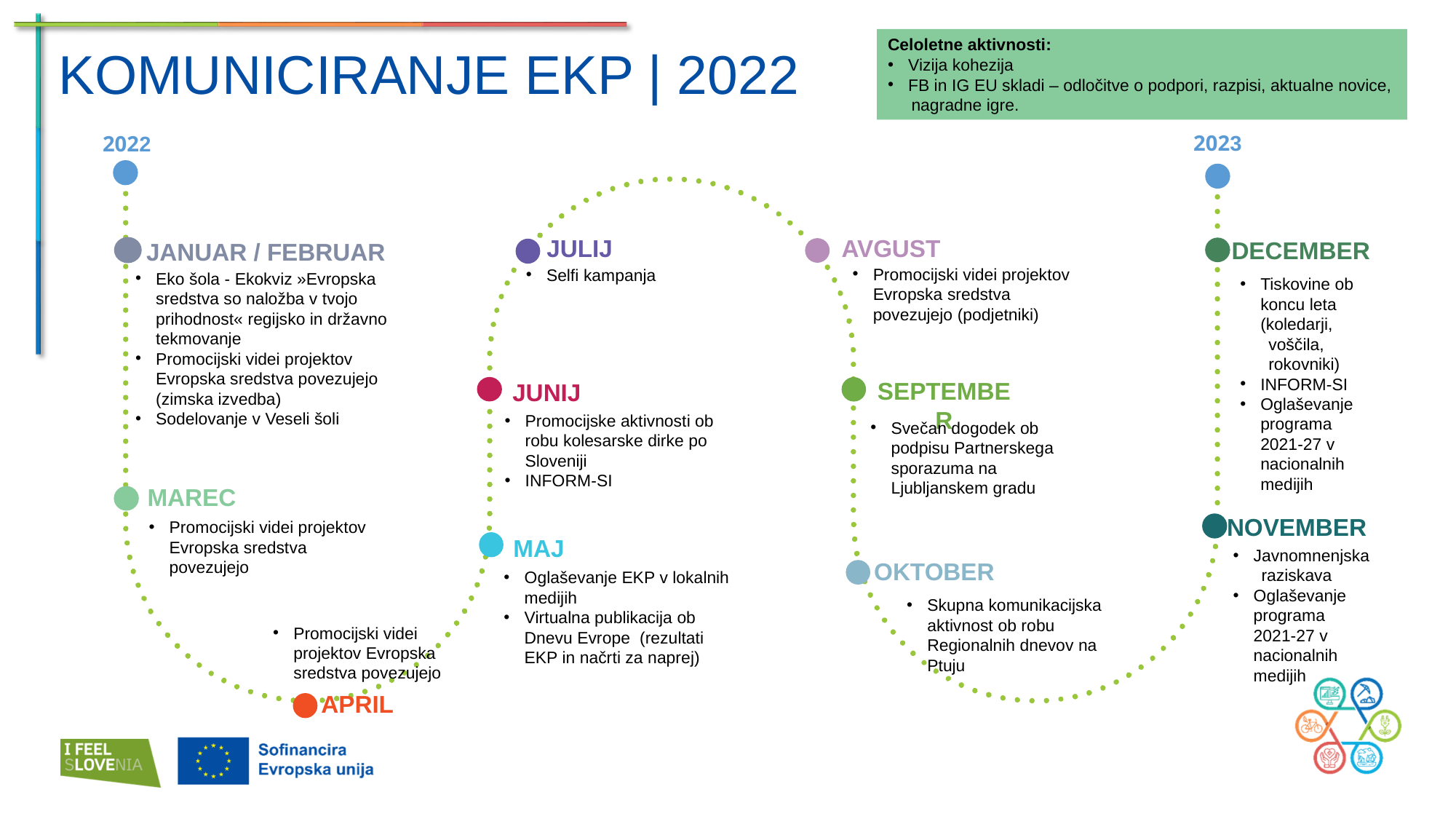

KOMUNICIRANJE EKP | 2022
Celoletne aktivnosti:
Vizija kohezija
FB in IG EU skladi – odločitve o podpori, razpisi, aktualne novice,
     nagradne igre.
2023
2022

JULIJ
AVGUST
DECEMBER
JANUAR / FEBRUAR

Promocijski videi projektov Evropska sredstva povezujejo (podjetniki)
Selfi kampanja
Eko šola - Ekokviz »Evropska sredstva so naložba v tvojo prihodnost« regijsko in državno tekmovanje
Promocijski videi projektov Evropska sredstva povezujejo (zimska izvedba)
Sodelovanje v Veseli šoli
Tiskovine ob koncu leta (koledarji,
      voščila,
      rokovniki)
INFORM-SI
Oglaševanje programa 2021-27 v nacionalnih medijih

SEPTEMBER
JUNIJ

Promocijske aktivnosti ob robu kolesarske dirke po Sloveniji
INFORM-SI
Svečan dogodek ob podpisu Partnerskega sporazuma na Ljubljanskem gradu
MAREC

Promocijski videi projektov Evropska sredstva povezujejo
NOVEMBER

MAJ
Javnomnenjska
      raziskava
Oglaševanje programa 2021-27 v nacionalnih medijih

OKTOBER

Oglaševanje EKP v lokalnih medijih
Virtualna publikacija ob Dnevu Evrope  (rezultati EKP in načrti za naprej)

Skupna komunikacijska aktivnost ob robu Regionalnih dnevov na Ptuju
Promocijski videi projektov Evropska sredstva povezujejo
APRIL